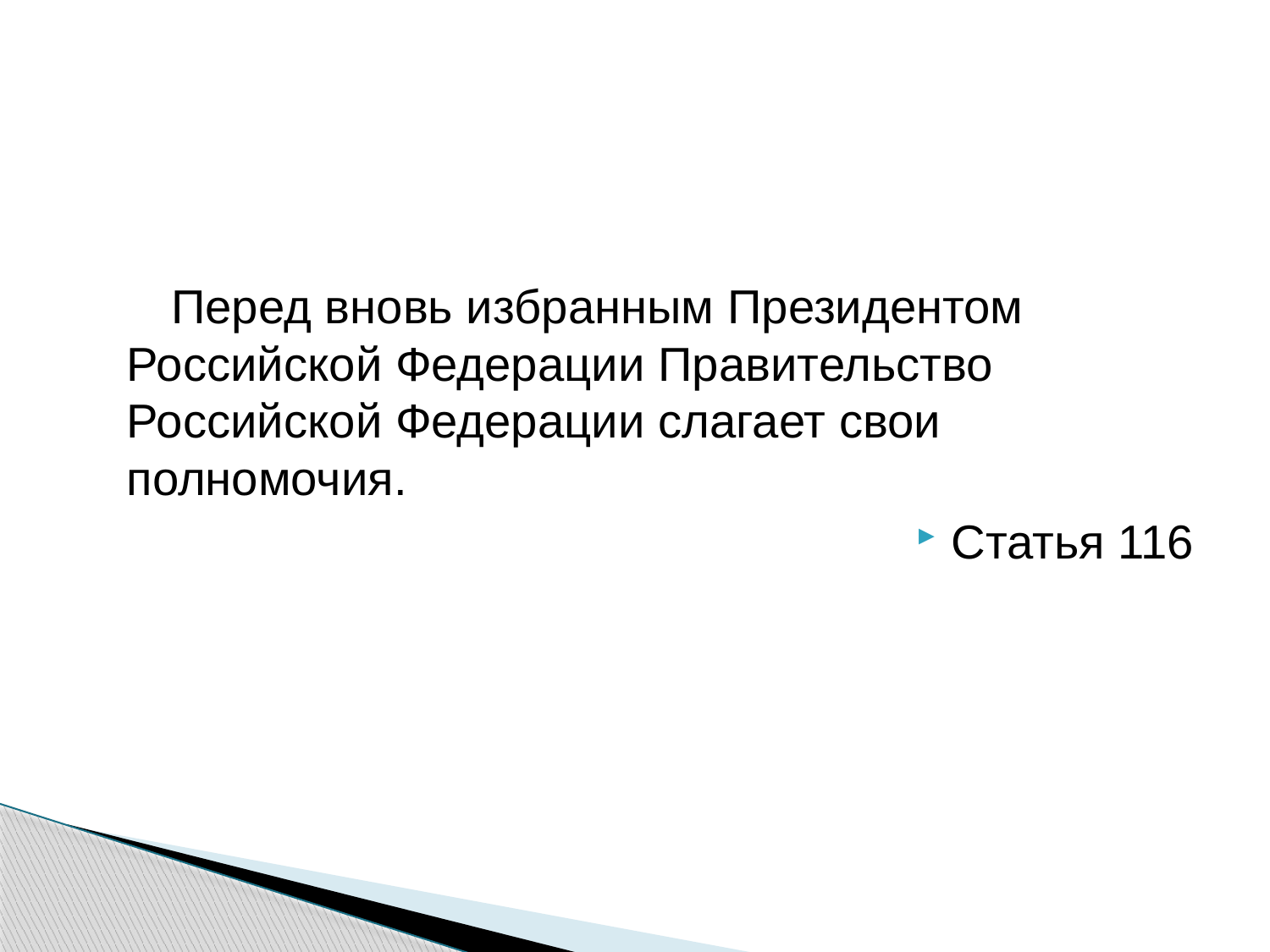

Перед вновь избранным Президентом Российской Федерации Правительство Российской Федерации слагает свои полномочия.
Статья 116